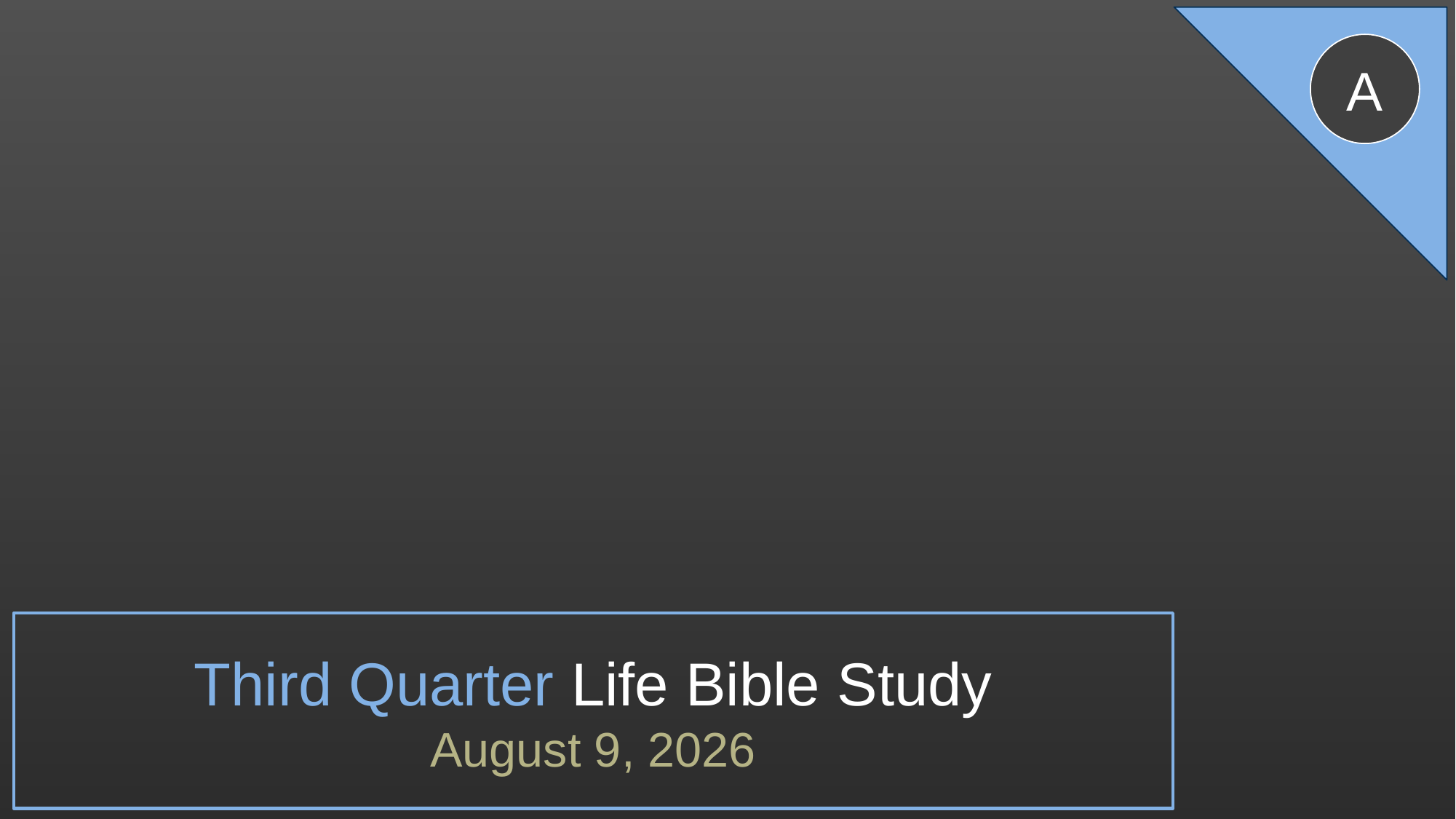

Third Quarter Life Bible Study
August 9, 2026